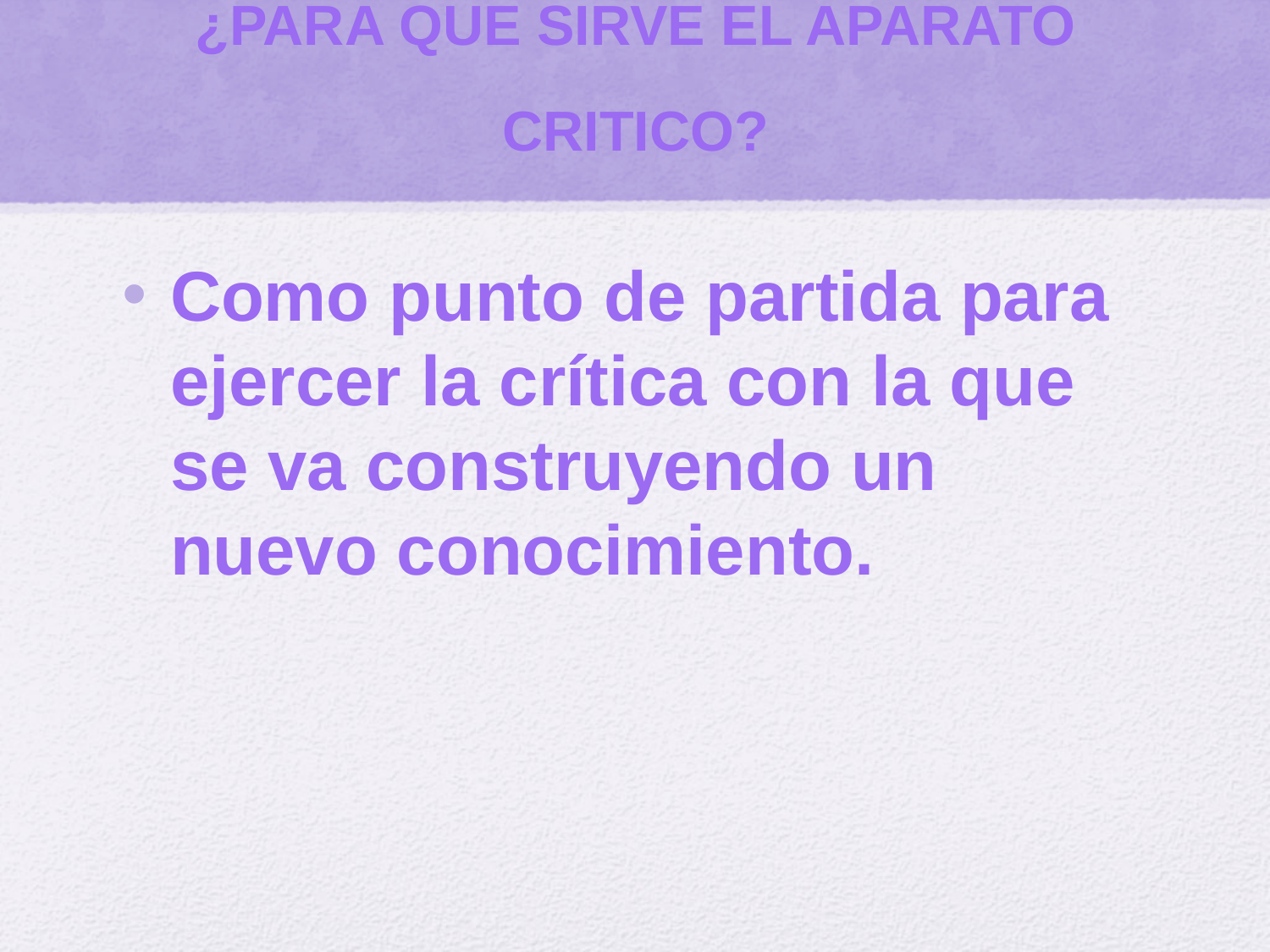

# ¿PARA QUE SIRVE EL APARATO CRITICO?
Como punto de partida para ejercer la crítica con la que se va construyendo un nuevo conocimiento.